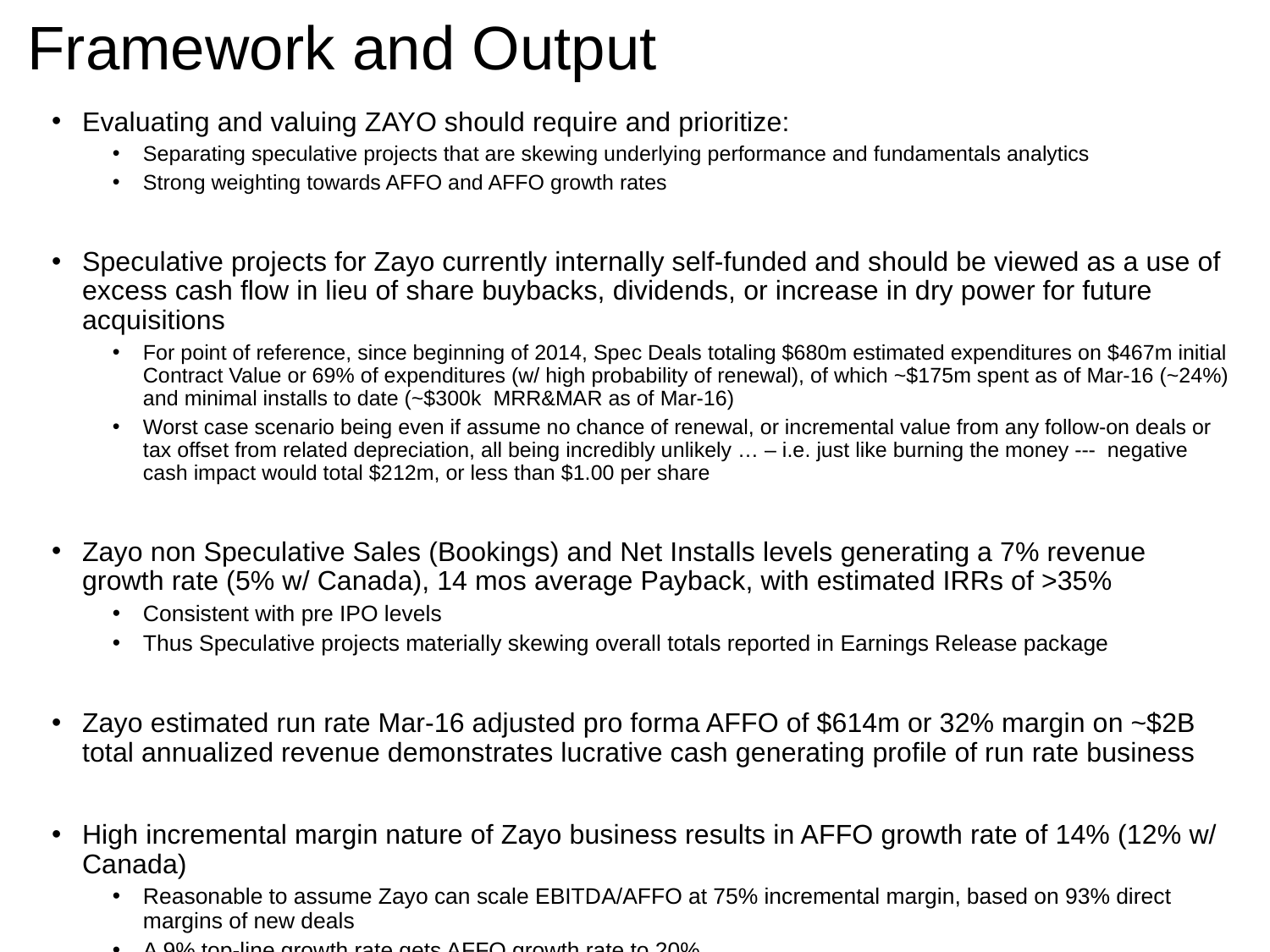

# Framework and Output
Evaluating and valuing ZAYO should require and prioritize:
Separating speculative projects that are skewing underlying performance and fundamentals analytics
Strong weighting towards AFFO and AFFO growth rates

Speculative projects for Zayo currently internally self-funded and should be viewed as a use of excess cash flow in lieu of share buybacks, dividends, or increase in dry power for future acquisitions
For point of reference, since beginning of 2014, Spec Deals totaling $680m estimated expenditures on $467m initial Contract Value or 69% of expenditures (w/ high probability of renewal), of which ~$175m spent as of Mar-16 (~24%) and minimal installs to date (~$300k  MRR&MAR as of Mar-16)
Worst case scenario being even if assume no chance of renewal, or incremental value from any follow-on deals or tax offset from related depreciation, all being incredibly unlikely … – i.e. just like burning the money ---  negative cash impact would total $212m, or less than $1.00 per share

Zayo non Speculative Sales (Bookings) and Net Installs levels generating a 7% revenue growth rate (5% w/ Canada), 14 mos average Payback, with estimated IRRs of >35%
Consistent with pre IPO levels
Thus Speculative projects materially skewing overall totals reported in Earnings Release package

Zayo estimated run rate Mar-16 adjusted pro forma AFFO of $614m or 32% margin on ~$2B total annualized revenue demonstrates lucrative cash generating profile of run rate business

High incremental margin nature of Zayo business results in AFFO growth rate of 14% (12% w/ Canada)
Reasonable to assume Zayo can scale EBITDA/AFFO at 75% incremental margin, based on 93% direct margins of new deals
A 9% top-line growth rate gets AFFO growth rate to 20%